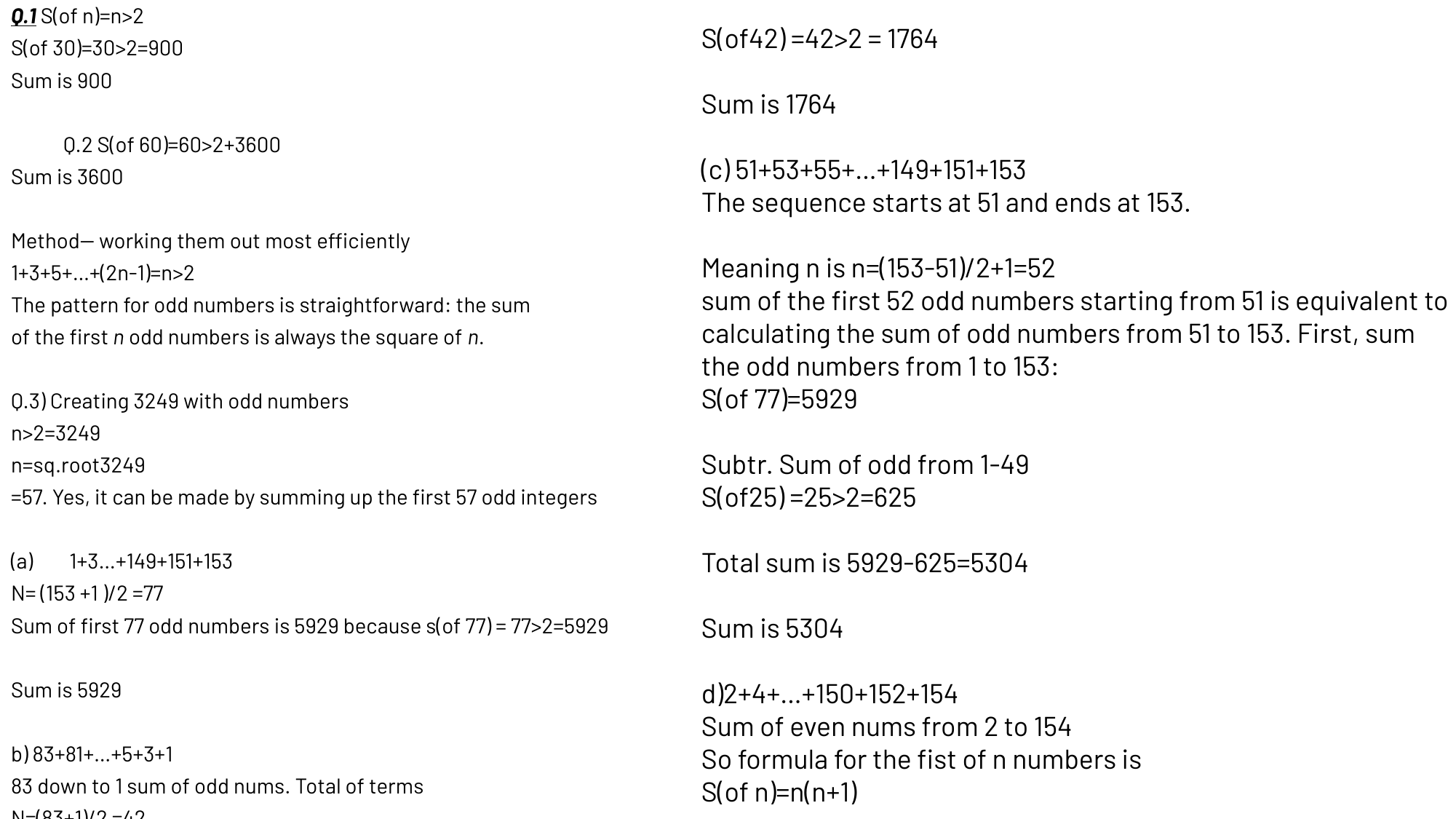

Q.1 S(of n)​=n>2
S(of 30)=30>2=900
Sum is 900

            Q.2 S(of 60)=60>2+3600
Sum is 3600

Method-- working them out most efficiently
1+3+5+…+(2n-1)=n>2
The pattern for odd numbers is straightforward: the sum
of the first n odd numbers is always the square of n.

Q.3) Creating 3249 with odd numbers
n>2=3249
n=sq.root3249
=57. Yes, it can be made by summing up the first 57 odd integers

1+3…+149+151+153
N= (153 +1 )/2 =77
Sum of first 77 odd numbers is 5929 because s(of 77) = 77>2=5929

Sum is 5929

b) 83+81+…+5+3+1
83 down to 1 sum of odd nums. Total of terms
N=(83+1)/2 =42

#
S(of42) =42>2 = 1764

Sum is 1764

(c) 51+53+55+…+149+151+153
The sequence starts at 51 and ends at 153.

Meaning n is n=(153-51)/2+1=52
sum of the first 52 odd numbers starting from 51 is equivalent to calculating the sum of odd numbers from 51 to 153. First, sum the odd numbers from 1 to 153:
S(of 77)=5929

Subtr. Sum of odd from 1-49
S(of25) =25>2=625

Total sum is 5929-625=5304

Sum is 5304

d)2+4+…+150+152+154
Sum of even nums from 2 to 154
So formula for the fist of n numbers is
S(of n)=n(n+1)